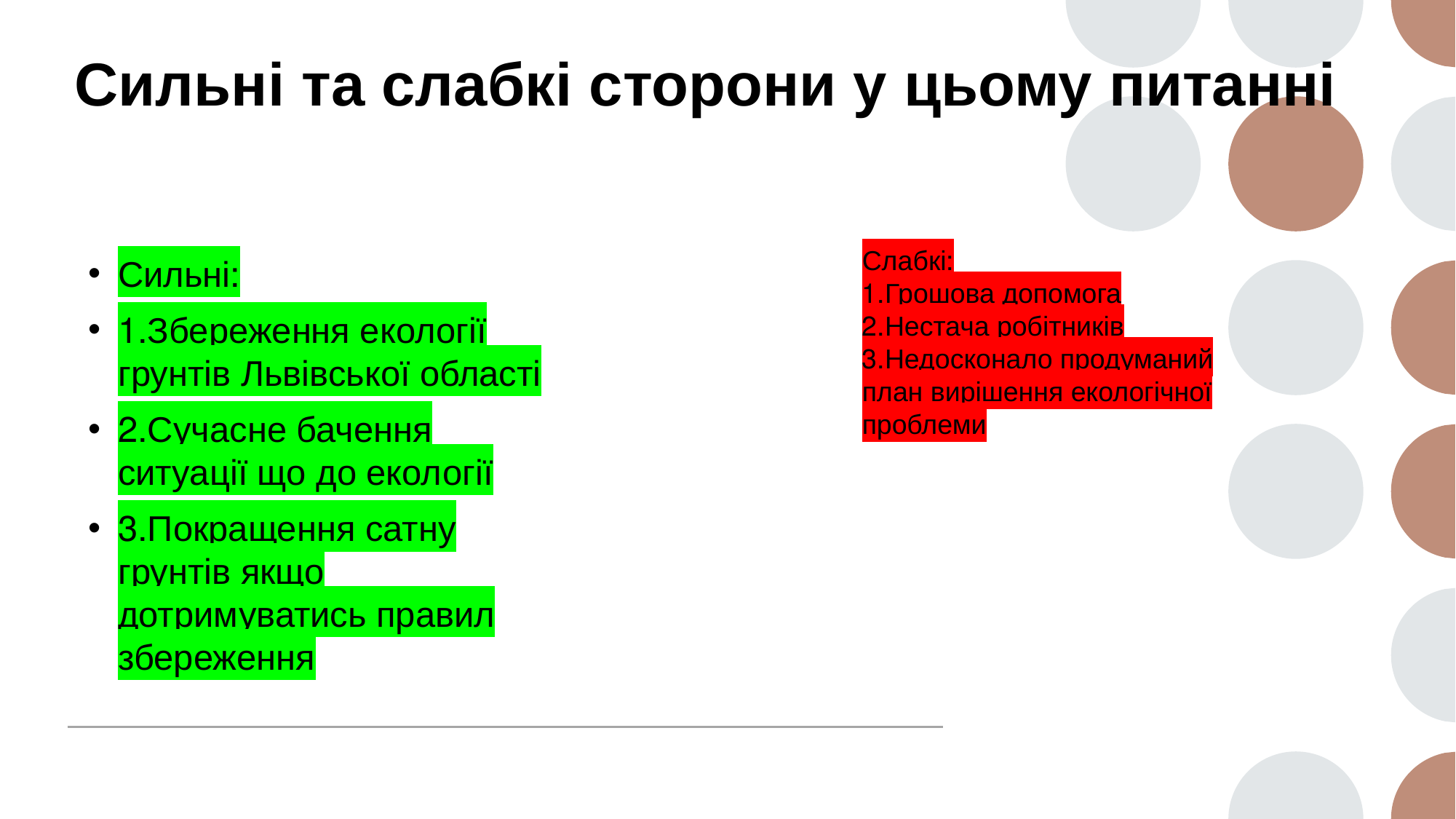

# Сильні та слабкі сторони у цьому питанні
Слабкі:
1.Грошова допомога
2.Нестача робітників
3.Недосконало продуманий план вирішення екологічної проблеми
Сильні:
1.Збереження екології грунтів Львівської області
2.Сучасне бачення ситуації що до екології
3.Покращення сатну грунтів якщо дотримуватись правил збереження